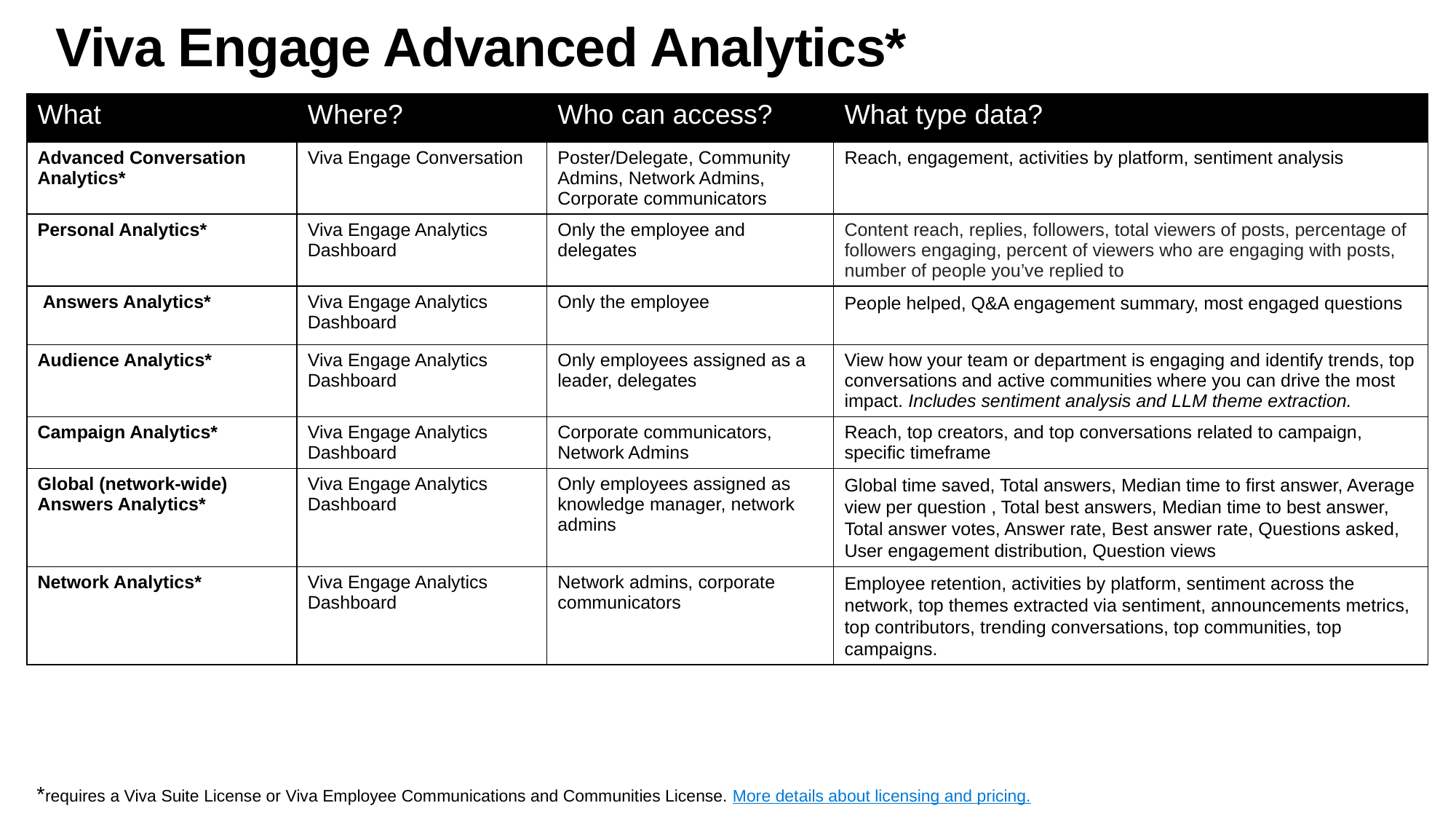

# Viva Engage Advanced Analytics*
| What | Where? | Who can access? | What type data? |
| --- | --- | --- | --- |
| Advanced Conversation Analytics\* | Viva Engage Conversation | Poster/Delegate, Community Admins, Network Admins, Corporate communicators | Reach, engagement, activities by platform, sentiment analysis |
| Personal Analytics\* | Viva Engage Analytics Dashboard | Only the employee and delegates | Content reach, replies, followers, total viewers of posts, percentage of followers engaging, percent of viewers who are engaging with posts, number of people you’ve replied to |
| Answers Analytics\* | Viva Engage Analytics Dashboard | Only the employee | People helped, Q&A engagement summary, most engaged questions |
| Audience Analytics\* | Viva Engage Analytics Dashboard | Only employees assigned as a leader, delegates | View how your team or department is engaging and identify trends, top conversations and active communities where you can drive the most impact. Includes sentiment analysis and LLM theme extraction. |
| Campaign Analytics\* | Viva Engage Analytics Dashboard | Corporate communicators, Network Admins | Reach, top creators, and top conversations related to campaign, specific timeframe |
| Global (network-wide) Answers Analytics\* | Viva Engage Analytics Dashboard | Only employees assigned as knowledge manager, network admins | Global time saved, Total answers, Median time to first answer, Average view per question , Total best answers, Median time to best answer, Total answer votes, Answer rate, Best answer rate, Questions asked, User engagement distribution, Question views |
| Network Analytics\* | Viva Engage Analytics Dashboard | Network admins, corporate communicators | Employee retention, activities by platform, sentiment across the network, top themes extracted via sentiment, announcements metrics, top contributors, trending conversations, top communities, top campaigns. |
*requires a Viva Suite License or Viva Employee Communications and Communities License. More details about licensing and pricing.